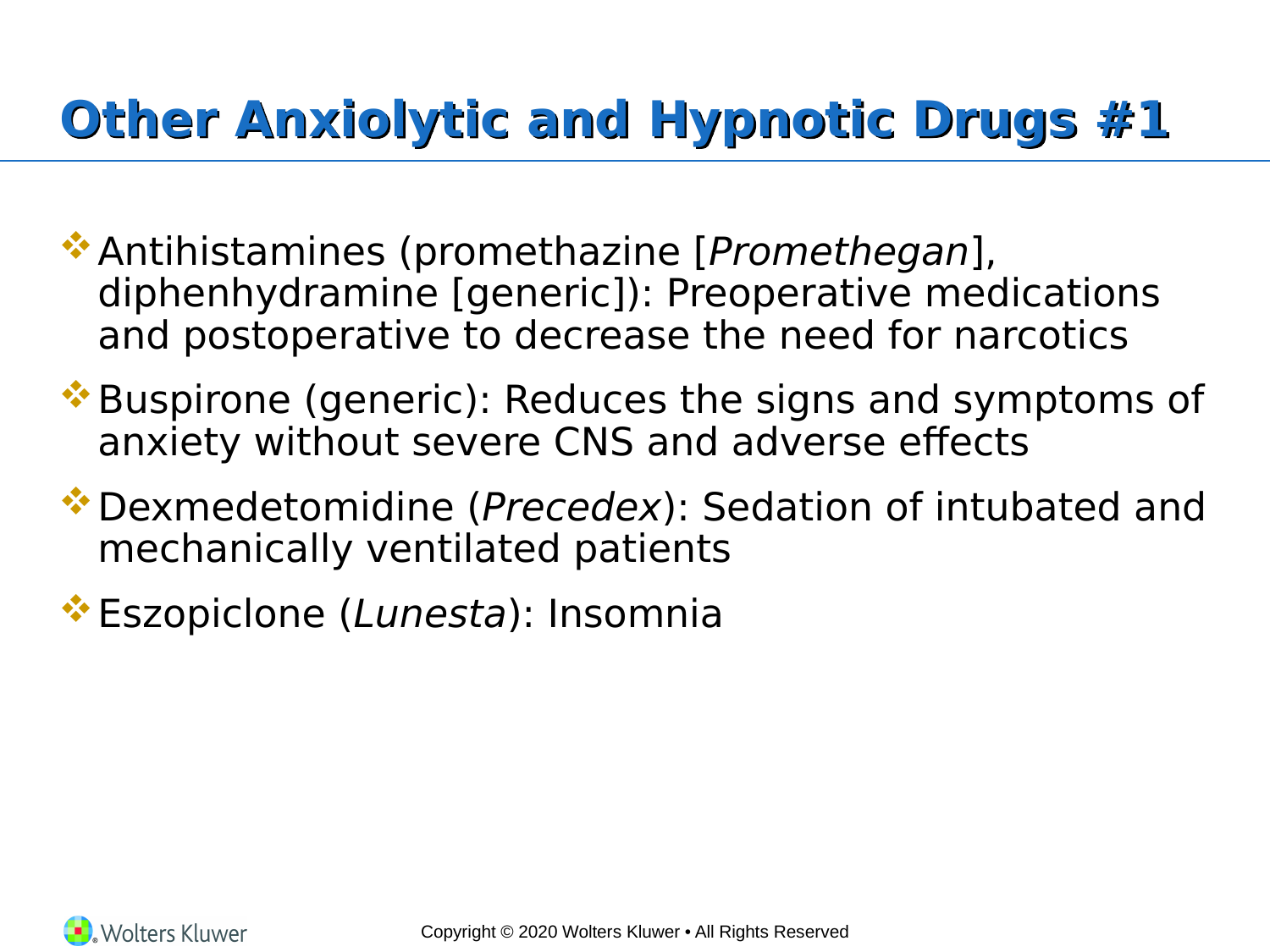

# Other Anxiolytic and Hypnotic Drugs #1
Antihistamines (promethazine [Promethegan], diphenhydramine [generic]): Preoperative medications and postoperative to decrease the need for narcotics
Buspirone (generic): Reduces the signs and symptoms of anxiety without severe CNS and adverse effects
Dexmedetomidine (Precedex): Sedation of intubated and mechanically ventilated patients
Eszopiclone (Lunesta): Insomnia